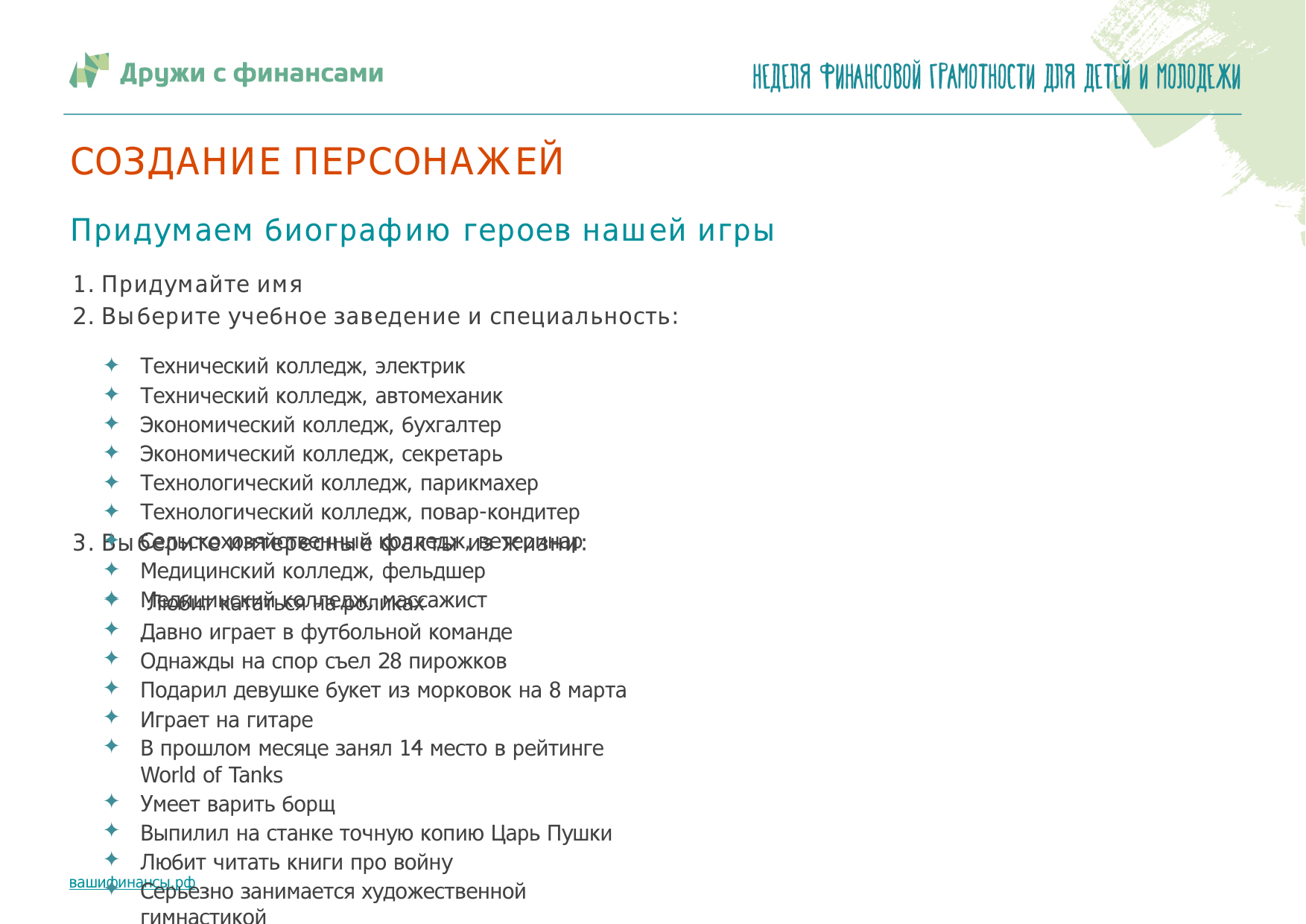

# СОЗДАНИЕ ПЕРСОНАЖЕЙ
Придумаем биографию героев нашей игры
1. Придумайте имя
2. Выберите учебное заведение и специальность:

3. Выберите интересные факты из жизни:
Технический колледж, электрик
Технический колледж, автомеханик
Экономический колледж, бухгалтер
Экономический колледж, секретарь
Технологический колледж, парикмахер
Технологический колледж, повар-кондитер
Сельскохозяйственный колледж, ветеринар
Медицинский колледж, фельдшер
Медицинский колледж, массажист
 Любит кататься на роликах
Давно играет в футбольной команде
Однажды на спор съел 28 пирожков
Подарил девушке букет из морковок на 8 марта
Играет на гитаре
В прошлом месяце занял 14 место в рейтинге World of Tanks
Умеет варить борщ
Выпилил на станке точную копию Царь Пушки
Любит читать книги про войну
Серьезно занимается художественной гимнастикой
Однажды покрасила волосы в оранжевый цвет
Играла Снегурочку на Новый год
Душевно поет русские романсы
Никогда не играла в компьютерные игры
Умеет печь торты
Вышила крестиком Мону Лизу
3